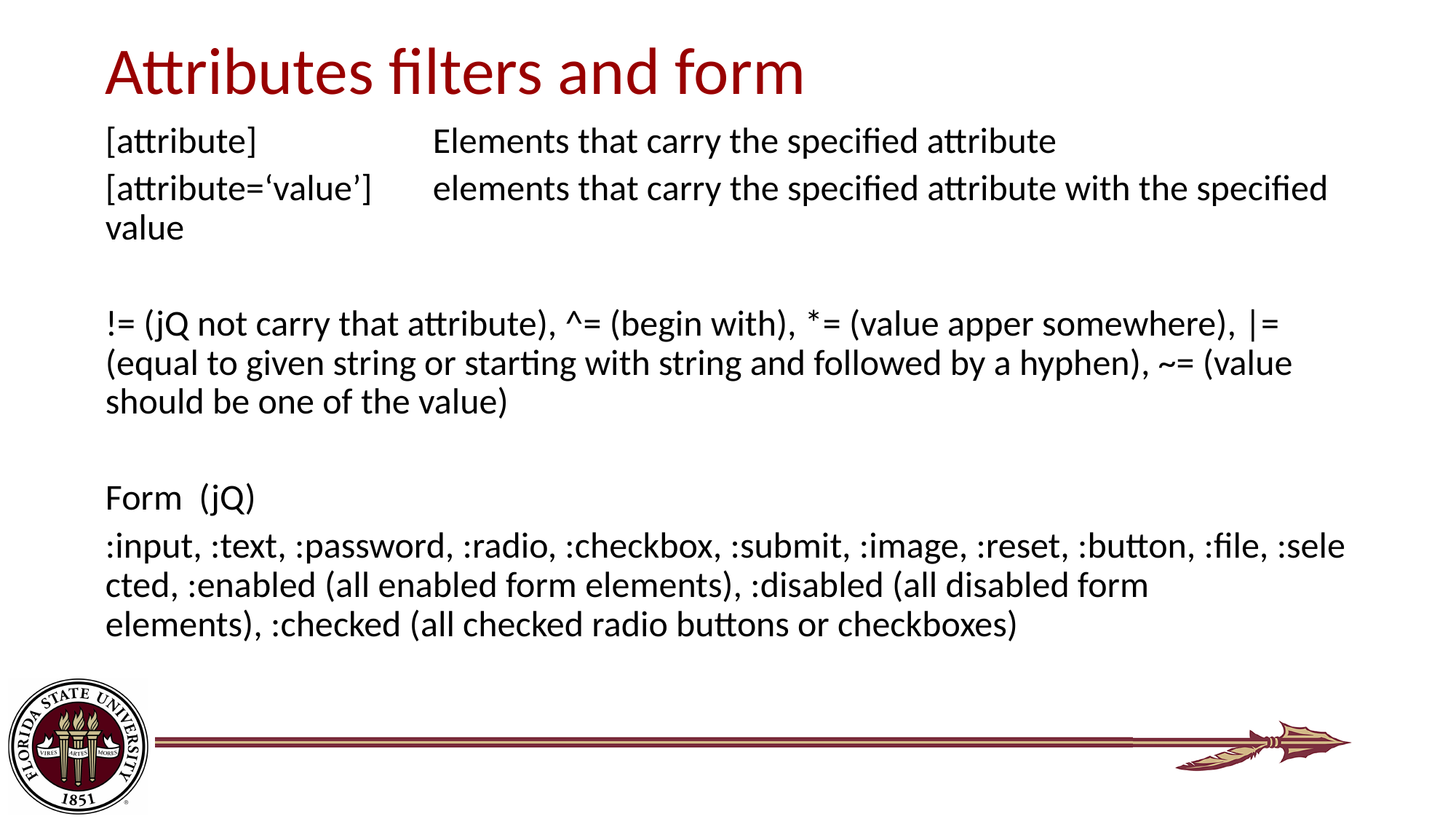

# Attributes filters and form
[attribute]		Elements that carry the specified attribute
[attribute=‘value’]	elements that carry the specified attribute with the specified value

!= (jQ not carry that attribute), ^= (begin with), *= (value apper somewhere), |= (equal to given string or starting with string and followed by a hyphen), ~= (value should be one of the value)

Form  (jQ)
:input, :text, :password, :radio, :checkbox, :submit, :image, :reset, :button, :file, :selected, :enabled (all enabled form elements), :disabled (all disabled form elements), :checked (all checked radio buttons or checkboxes)